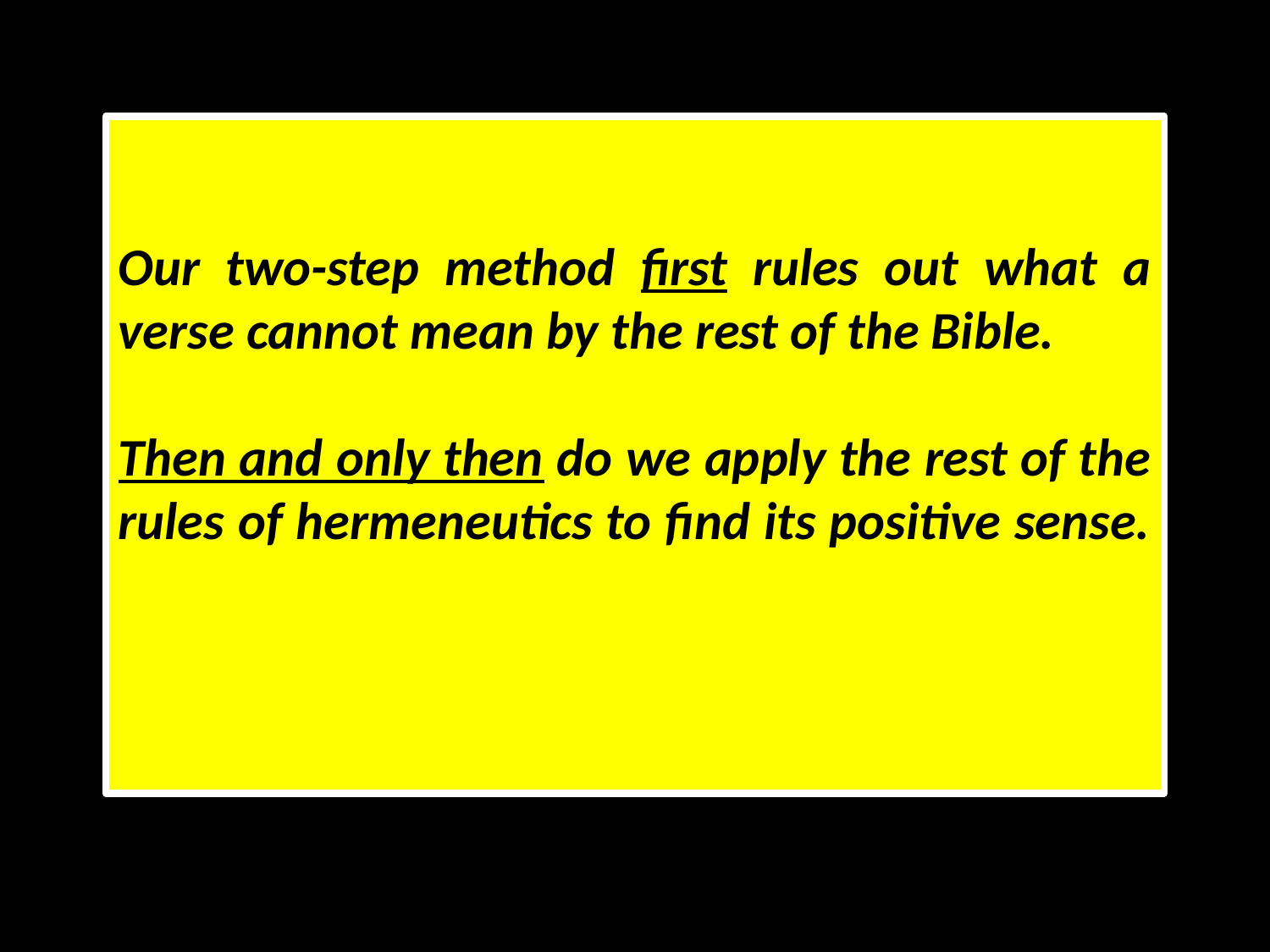

Our two-step method first rules out what a verse cannot mean by the rest of the Bible.

Then and only then do we apply the rest of the rules of hermeneutics to find its positive sense.